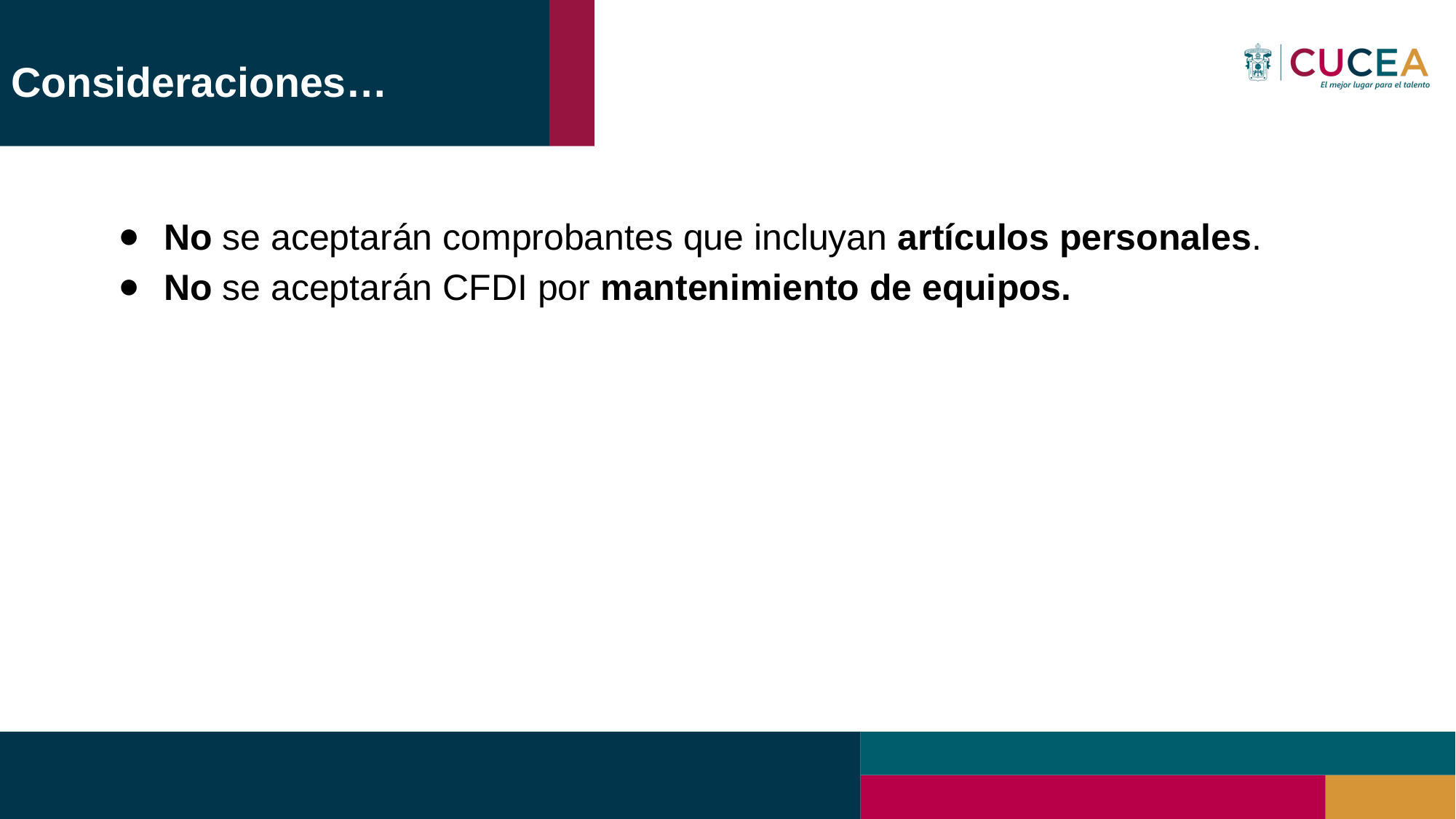

# Consideraciones…
No se aceptarán comprobantes que incluyan artículos personales.
No se aceptarán CFDI por mantenimiento de equipos.